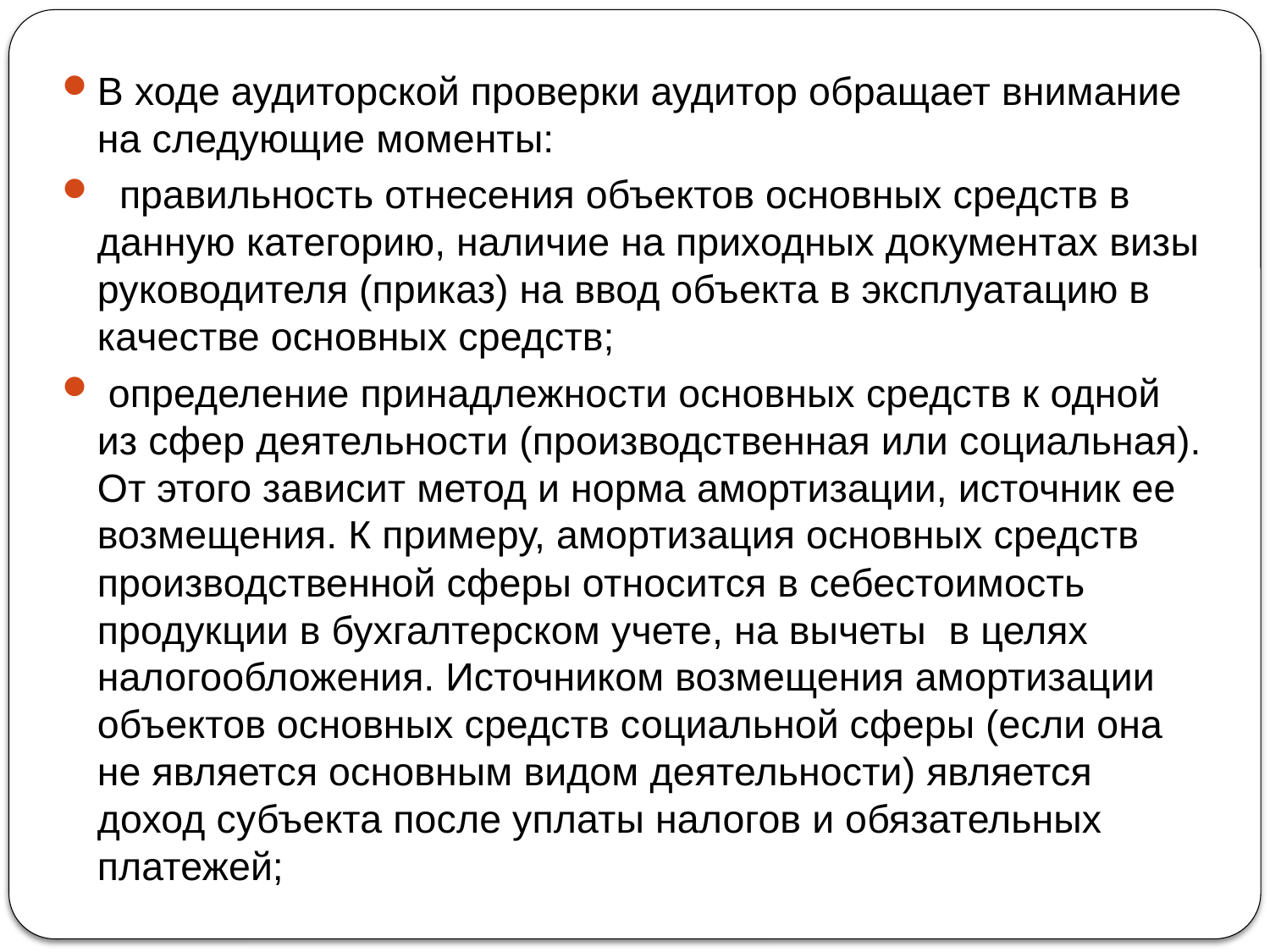

В ходе аудиторской проверки аудитор обращает внимание на следующие моменты:
 ­ правильность отнесения объектов основных средств в данную категорию, наличие на приходных документах визы руководителя (приказ) на ввод объекта в эксплуатацию в качестве основных средств;
­ определение принадлежности основных средств к одной из сфер деятельности (производственная или социальная). От этого зависит метод и норма амортизации, источник ее возмещения. К примеру, амортизация основных средств производственной сферы относится в себестоимость продукции в бухгалтерском учете, на вычеты ­ в целях налогообложения. Источником возмещения амортизации объектов основных средств социальной сферы (если она не является основным видом деятельности) является доход субъекта после уплаты налогов и обязательных платежей;